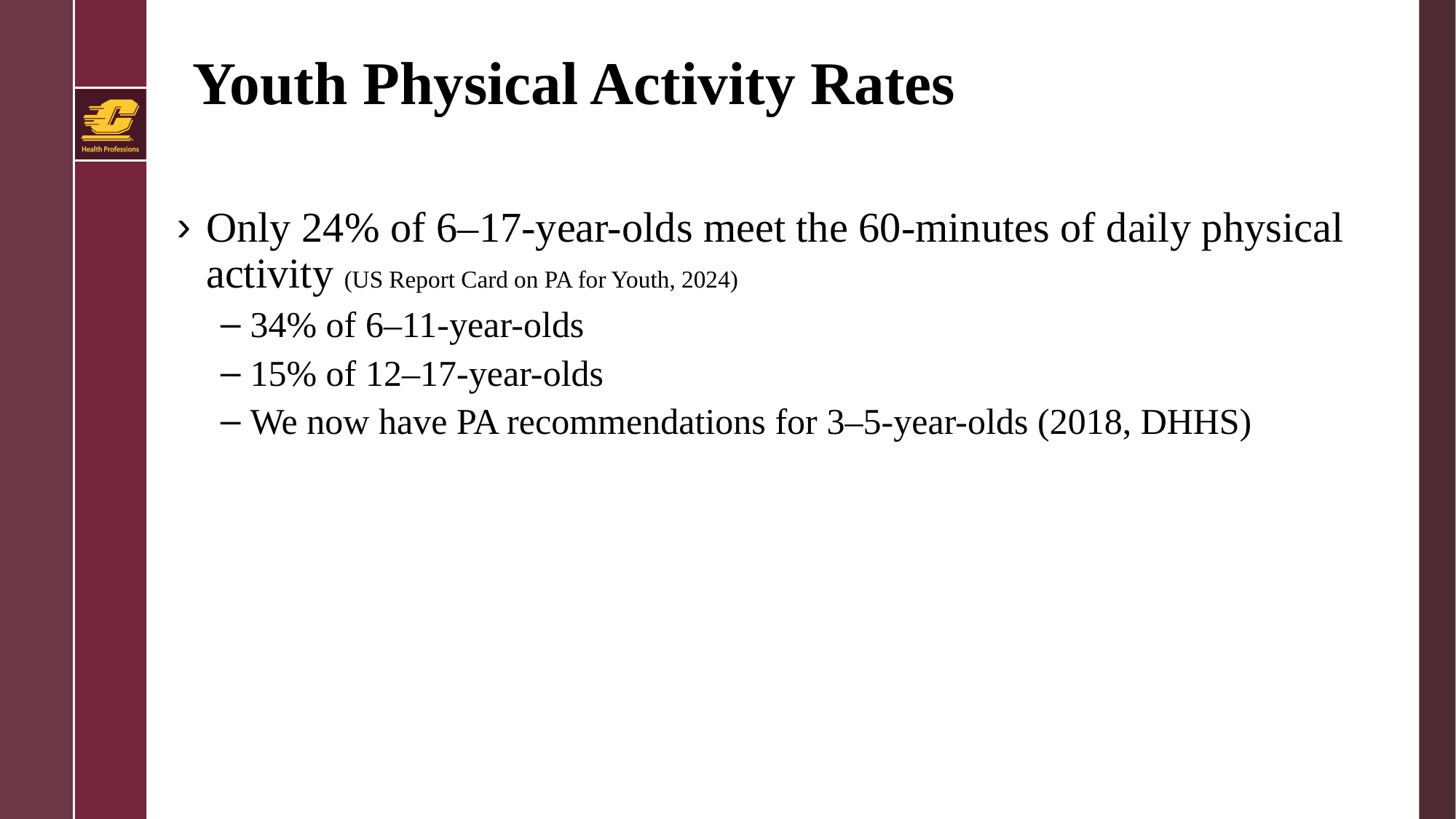

# Youth Physical Activity Rates
Only 24% of 6–17-year-olds meet the 60-minutes of daily physical activity (US Report Card on PA for Youth, 2024)
34% of 6–11-year-olds
15% of 12–17-year-olds
We now have PA recommendations for 3–5-year-olds (2018, DHHS)